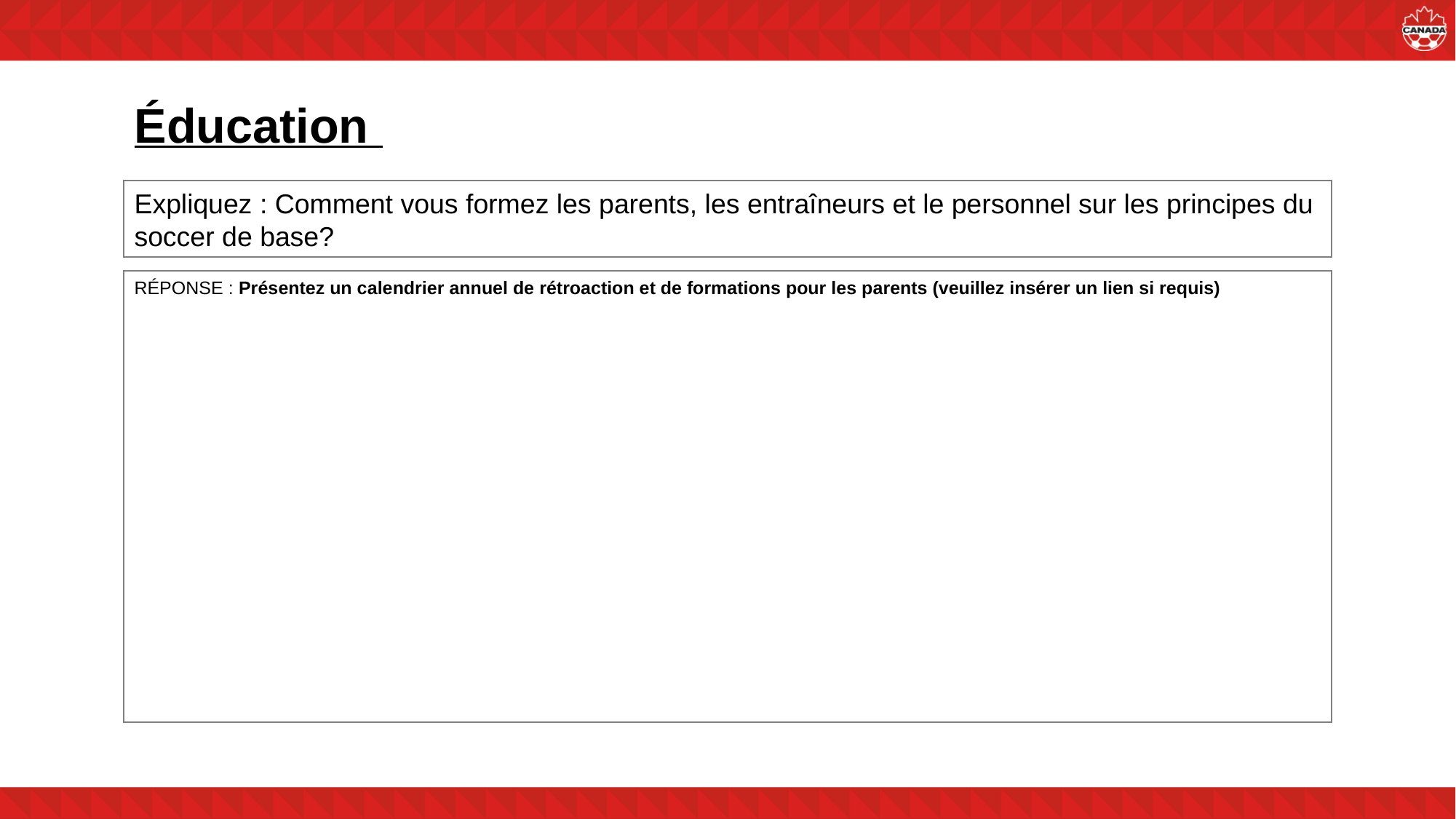

# Éducation
Expliquez : Comment vous formez les parents, les entraîneurs et le personnel sur les principes du soccer de base?
RÉPONSE : Présentez un calendrier annuel de rétroaction et de formations pour les parents (veuillez insérer un lien si requis)